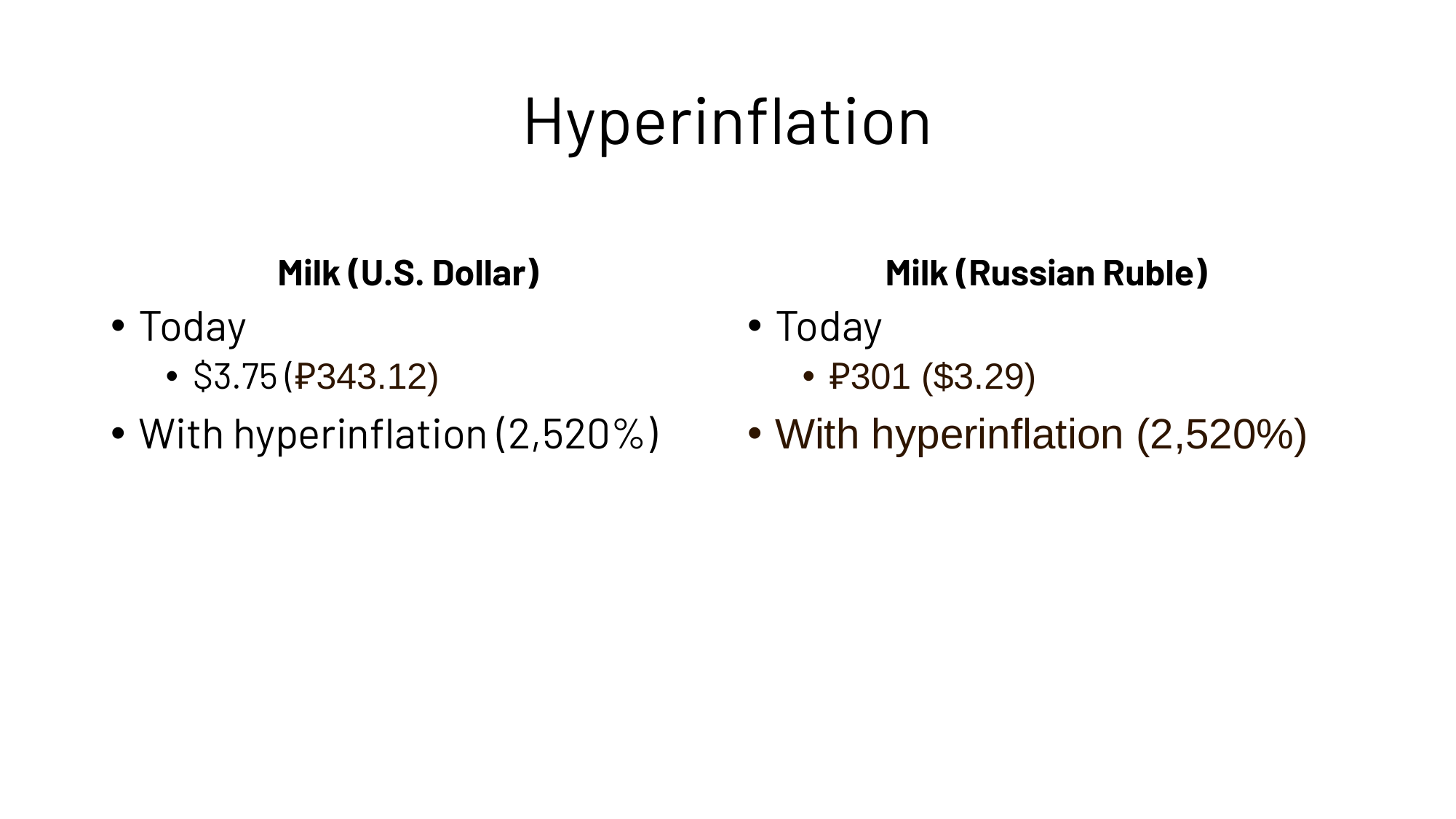

# Hyperinflation
Milk (U.S. Dollar)
Milk (Russian Ruble)
Today
$3.75 (₽343.12)
With hyperinflation (2,520%)
Today
₽301 ($3.29)
With hyperinflation (2,520%)